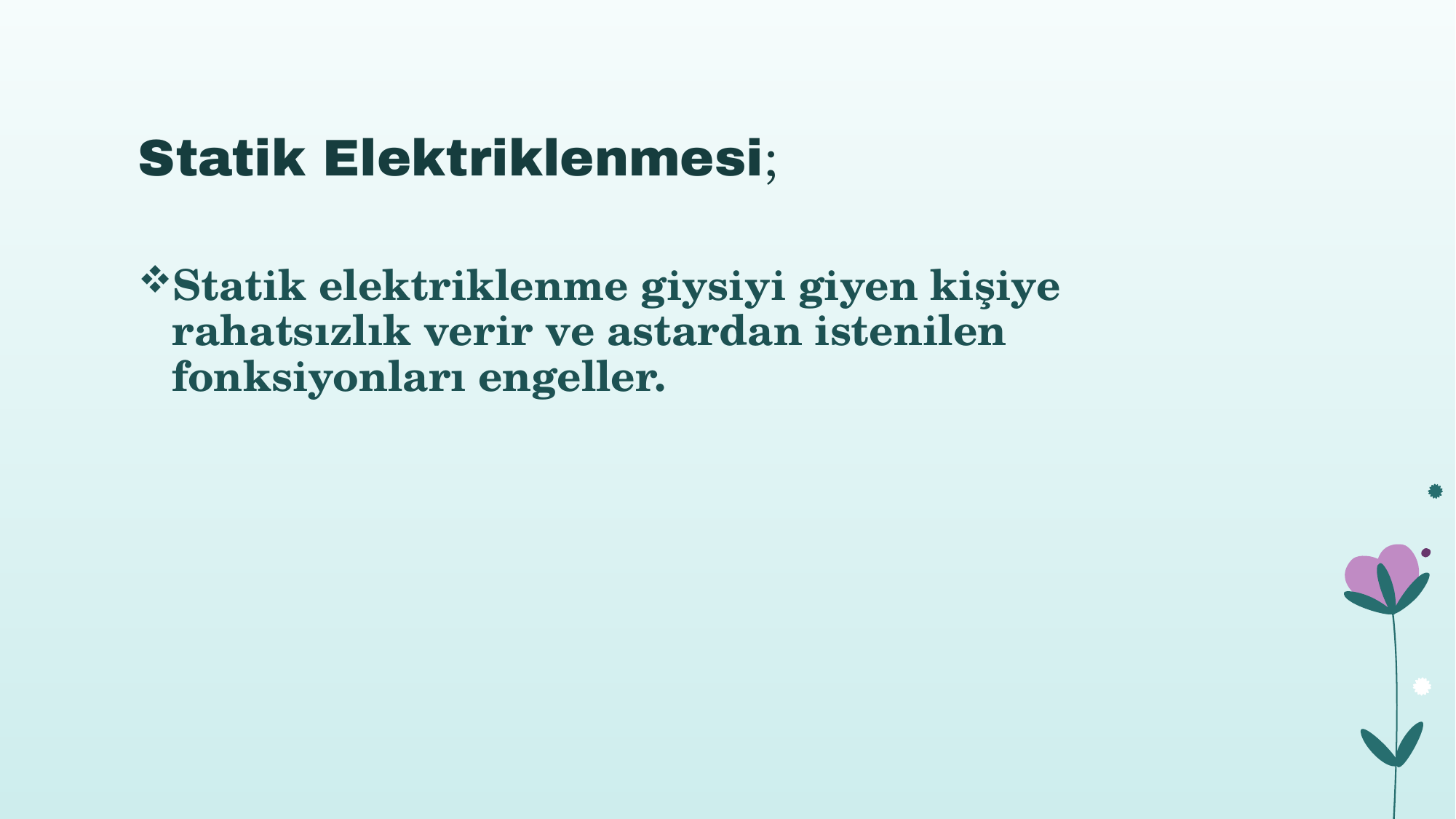

# Statik Elektriklenmesi;
Statik elektriklenme giysiyi giyen kişiye rahatsızlık verir ve astardan istenilen fonksiyonları engeller.